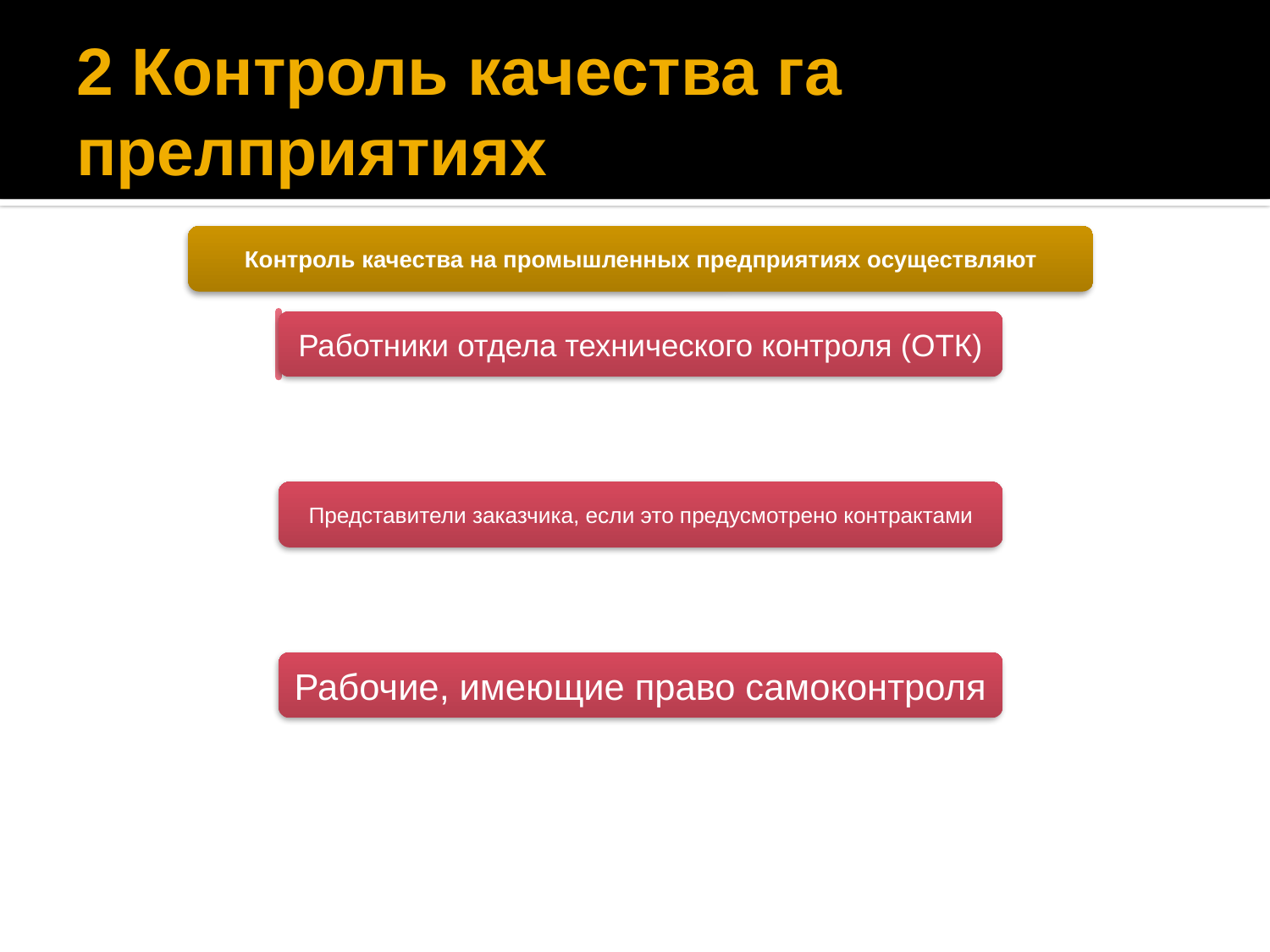

# 2 Контроль качества га прелприятиях
Контроль качества на промышленных предприятиях осуществляют
Работники отдела технического контроля (ОТК)‏
Представители заказчика, если это предусмотрено контрактами
Рабочие, имеющие право самоконтроля